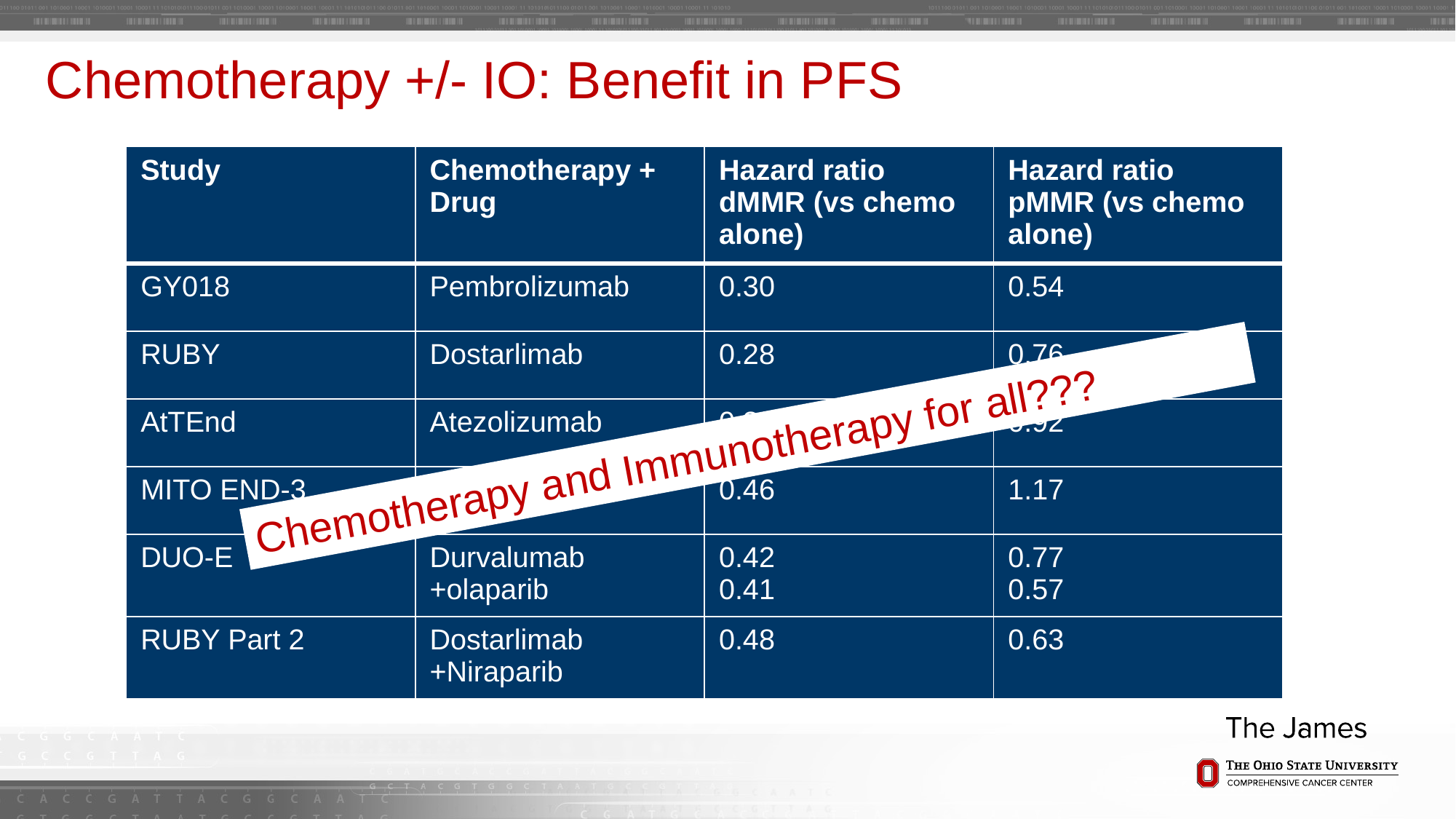

# Chemotherapy +/- IO: Benefit in PFS
| Study | Chemotherapy + Drug | Hazard ratio dMMR (vs chemo alone) | Hazard ratio pMMR (vs chemo alone) |
| --- | --- | --- | --- |
| GY018 | Pembrolizumab | 0.30 | 0.54 |
| RUBY | Dostarlimab | 0.28 | 0.76 |
| AtTEnd | Atezolizumab | 0.36 | 0.92 |
| MITO END-3 | Avelumab | 0.46 | 1.17 |
| DUO-E | Durvalumab +olaparib | 0.42 0.41 | 0.77 0.57 |
| RUBY Part 2 | Dostarlimab +Niraparib | 0.48 | 0.63 |
Chemotherapy and Immunotherapy for all???